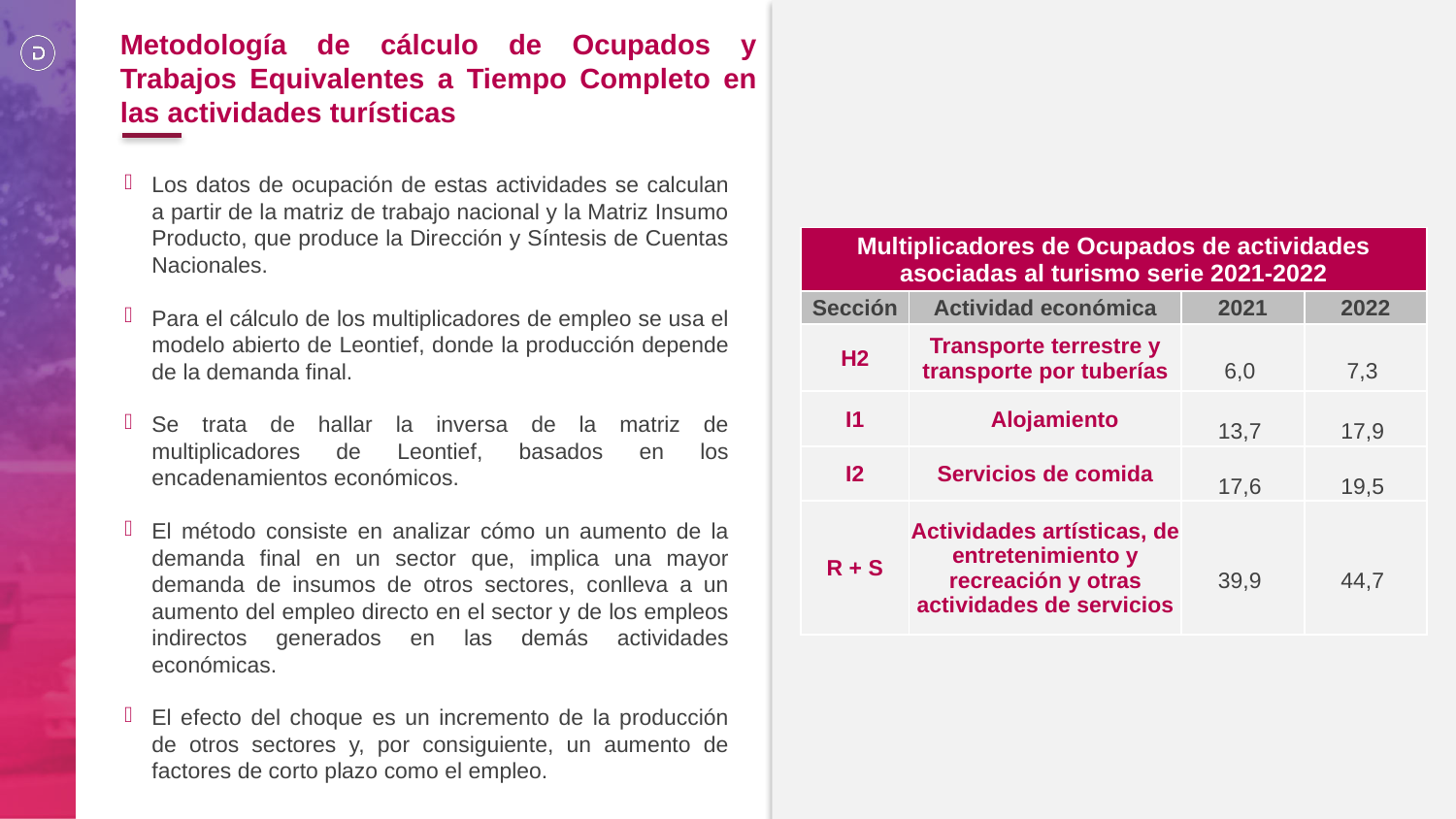

Metodología de cálculo de Ocupados y Trabajos Equivalentes a Tiempo Completo en las actividades turísticas

Los datos de ocupación de estas actividades se calculan a partir de la matriz de trabajo nacional y la Matriz Insumo Producto, que produce la Dirección y Síntesis de Cuentas Nacionales.

Para el cálculo de los multiplicadores de empleo se usa el modelo abierto de Leontief, donde la producción depende de la demanda final.

Se trata de hallar la inversa de la matriz de multiplicadores de Leontief, basados en los encadenamientos económicos.

El método consiste en analizar cómo un aumento de la demanda final en un sector que, implica una mayor demanda de insumos de otros sectores, conlleva a un aumento del empleo directo en el sector y de los empleos indirectos generados en las demás actividades económicas.

El efecto del choque es un incremento de la producción de otros sectores y, por consiguiente, un aumento de factores de corto plazo como el empleo.
| Multiplicadores de Ocupados de actividades asociadas al turismo serie 2021-2022 |  |  |  |
| --- | --- | --- | --- |
| Sección | Actividad económica | 2021 | 2022 |
| H2 | Transporte terrestre y transporte por tuberías | 6,0 | 7,3 |
| I1 | Alojamiento | 13,7 | 17,9 |
| I2 | Servicios de comida | 17,6 | 19,5 |
| R + S | Actividades artísticas, de entretenimiento y recreación y otras actividades de servicios | 39,9 | 44,7 |